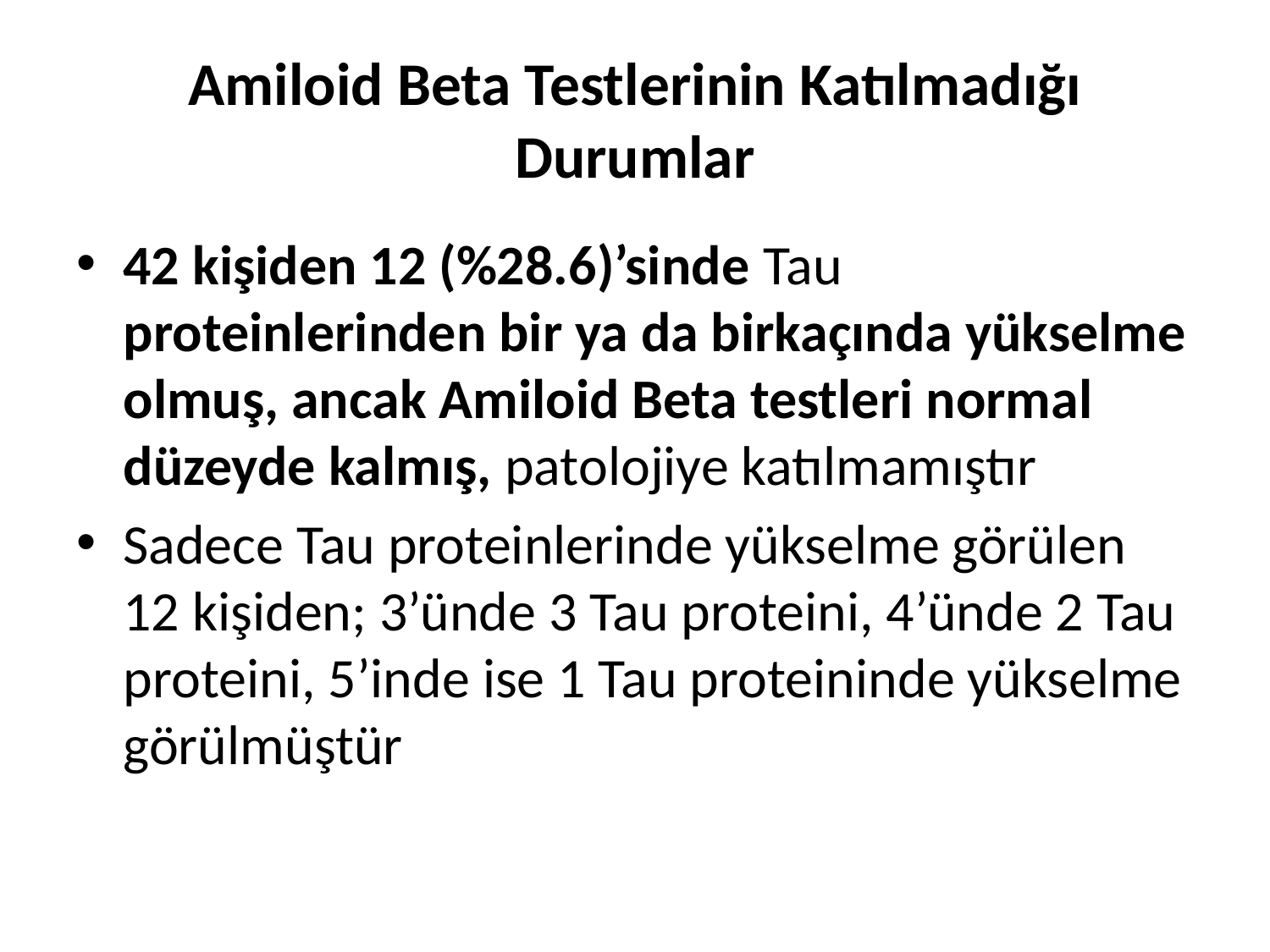

# Amiloid Beta Testlerinin Katılmadığı Durumlar
42 kişiden 12 (%28.6)’sinde Tau proteinlerinden bir ya da birkaçında yükselme olmuş, ancak Amiloid Beta testleri normal düzeyde kalmış, patolojiye katılmamıştır
Sadece Tau proteinlerinde yükselme görülen 12 kişiden; 3’ünde 3 Tau proteini, 4’ünde 2 Tau proteini, 5’inde ise 1 Tau proteininde yükselme görülmüştür